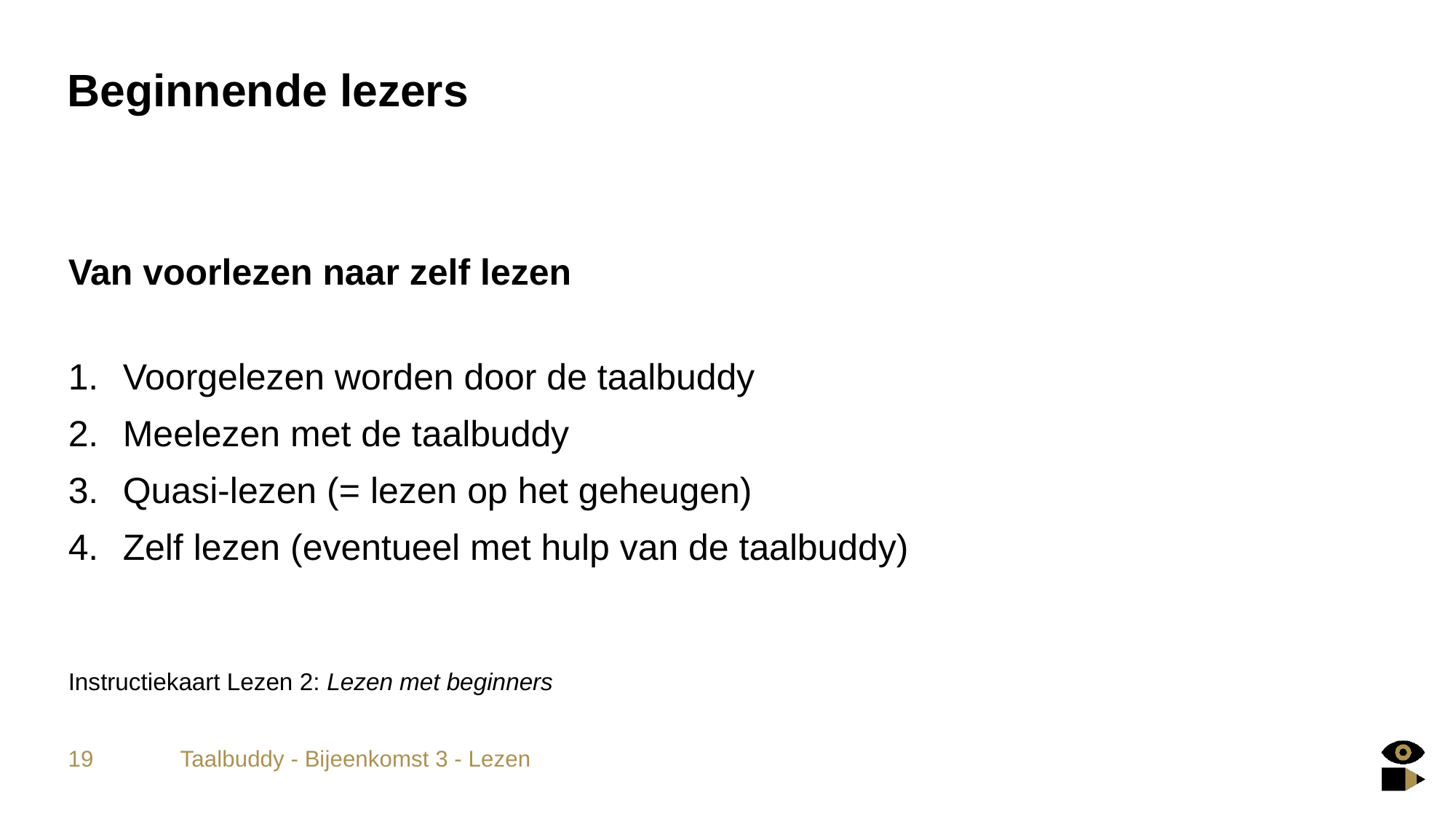

# Beginnende lezers
Van voorlezen naar zelf lezen

Voorgelezen worden door de taalbuddy
Meelezen met de taalbuddy
Quasi-lezen (= lezen op het geheugen)
Zelf lezen (eventueel met hulp van de taalbuddy)

Instructiekaart Lezen 2: Lezen met beginners

19
Taalbuddy - Bijeenkomst 3 - Lezen